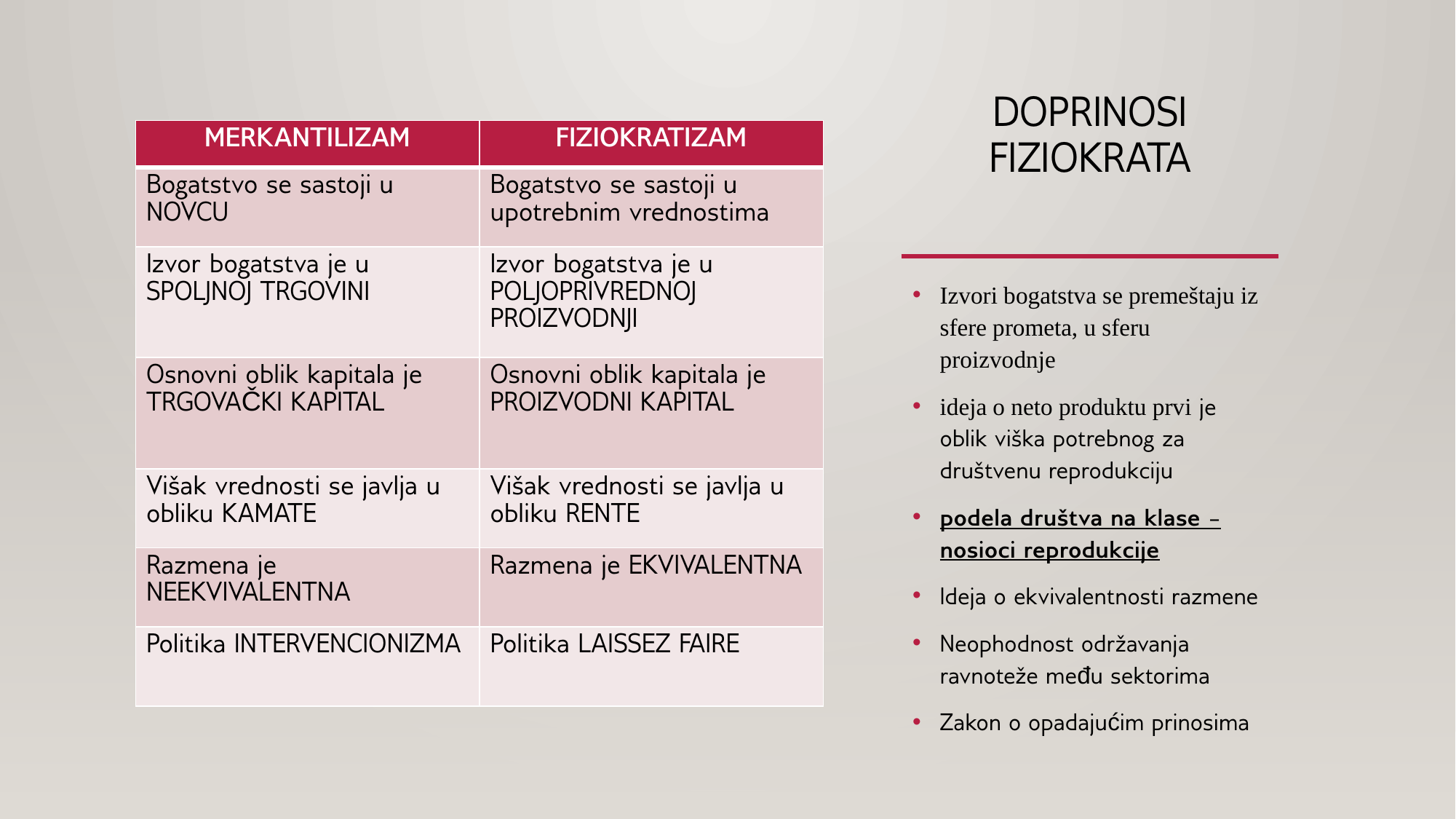

# Doprinosi fiziokrata
| MERKANTILIZAM | FIZIOKRATIZAM |
| --- | --- |
| Bogatstvo se sastoji u NOVCU | Bogatstvo se sastoji u upotrebnim vrednostima |
| Izvor bogatstva je u SPOLJNOJ TRGOVINI | Izvor bogatstva je u POLJOPRIVREDNOJ PROIZVODNJI |
| Osnovni oblik kapitala je TRGOVAČKI KAPITAL | Osnovni oblik kapitala je PROIZVODNI KAPITAL |
| Višak vrednosti se javlja u obliku KAMATE | Višak vrednosti se javlja u obliku RENTE |
| Razmena je NEEKVIVALENTNA | Razmena je EKVIVALENTNA |
| Politika INTERVENCIONIZMA | Politika LAISSEZ FAIRE |

Izvori bogatstva se premeštaju iz sfere prometa, u sferu proizvodnje
ideja o neto produktu prvi je oblik viška potrebnog za društvenu reprodukciju
podela društva na klase – nosioci reprodukcije
Ideja o ekvivalentnosti razmene
Neophodnost održavanja ravnoteže među sektorima
Zakon o opadajućim prinosima